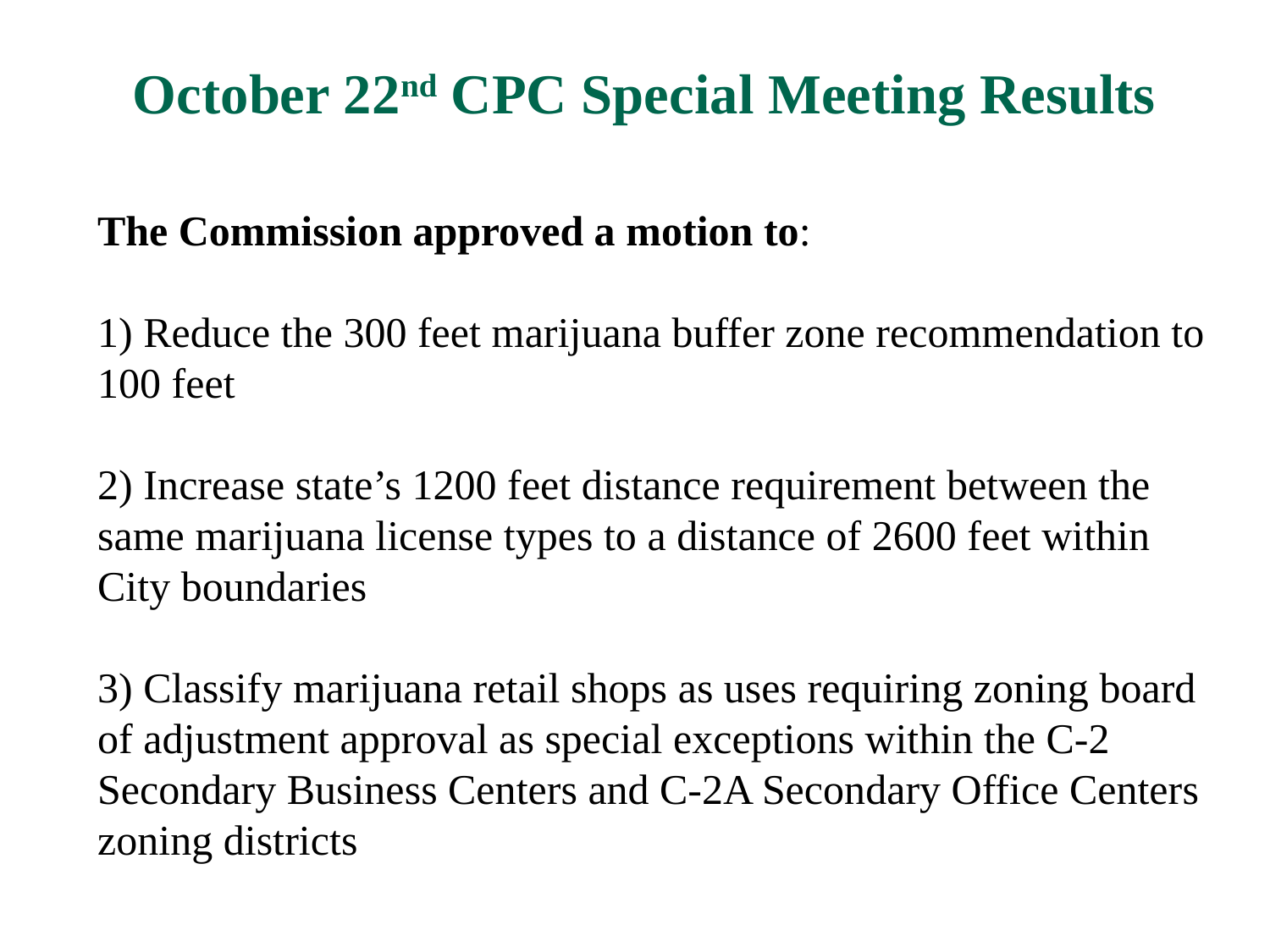

October 22nd CPC Special Meeting Results
The Commission approved a motion to:

1) Reduce the 300 feet marijuana buffer zone recommendation to 100 feet

2) Increase state’s 1200 feet distance requirement between the same marijuana license types to a distance of 2600 feet within City boundaries

3) Classify marijuana retail shops as uses requiring zoning board of adjustment approval as special exceptions within the C-2 Secondary Business Centers and C-2A Secondary Office Centers zoning districts